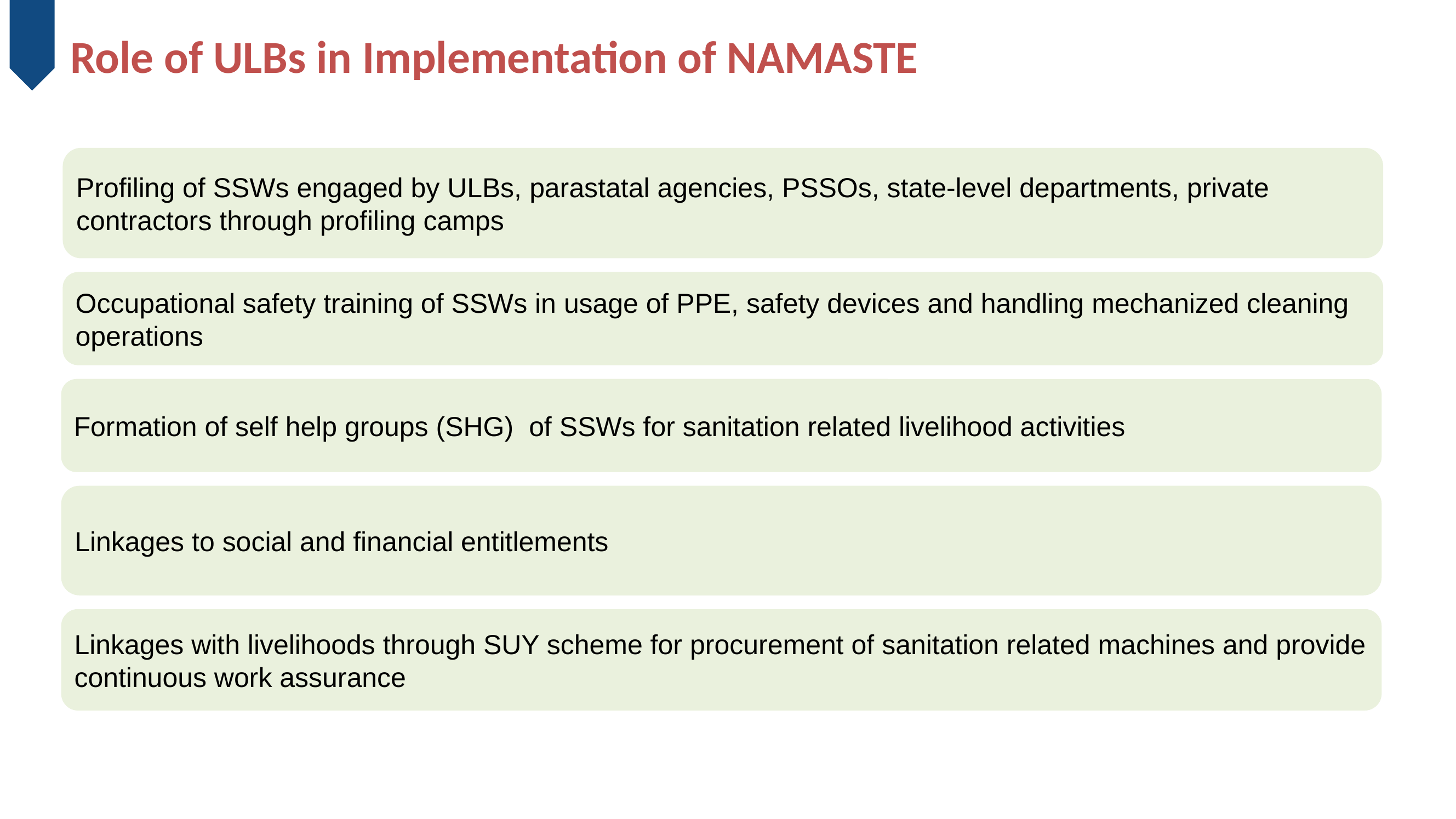

Role of ULBs in Implementation of NAMASTE

Profiling of SSWs engaged by ULBs, parastatal agencies, PSSOs, state-level departments, private contractors through profiling camps
Occupational safety training of SSWs in usage of PPE, safety devices and handling mechanized cleaning operations
Formation of self help groups (SHG)  of SSWs for sanitation related livelihood activities
Linkages to social and financial entitlements
Linkages with livelihoods through SUY scheme for procurement of sanitation related machines and provide continuous work assurance